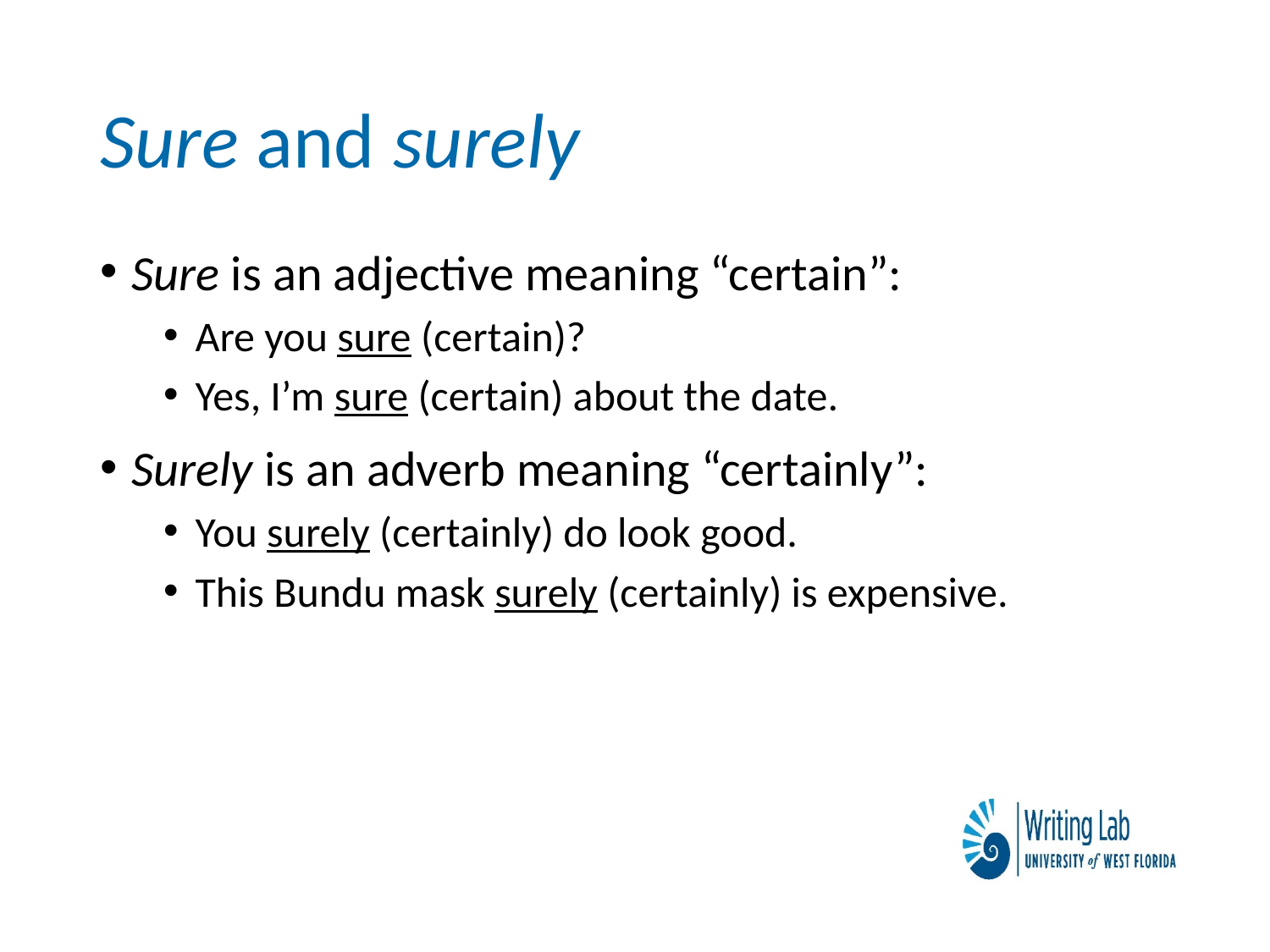

# Sure and surely
Sure is an adjective meaning “certain”:
Are you sure (certain)?
Yes, I’m sure (certain) about the date.
Surely is an adverb meaning “certainly”:
You surely (certainly) do look good.
This Bundu mask surely (certainly) is expensive.